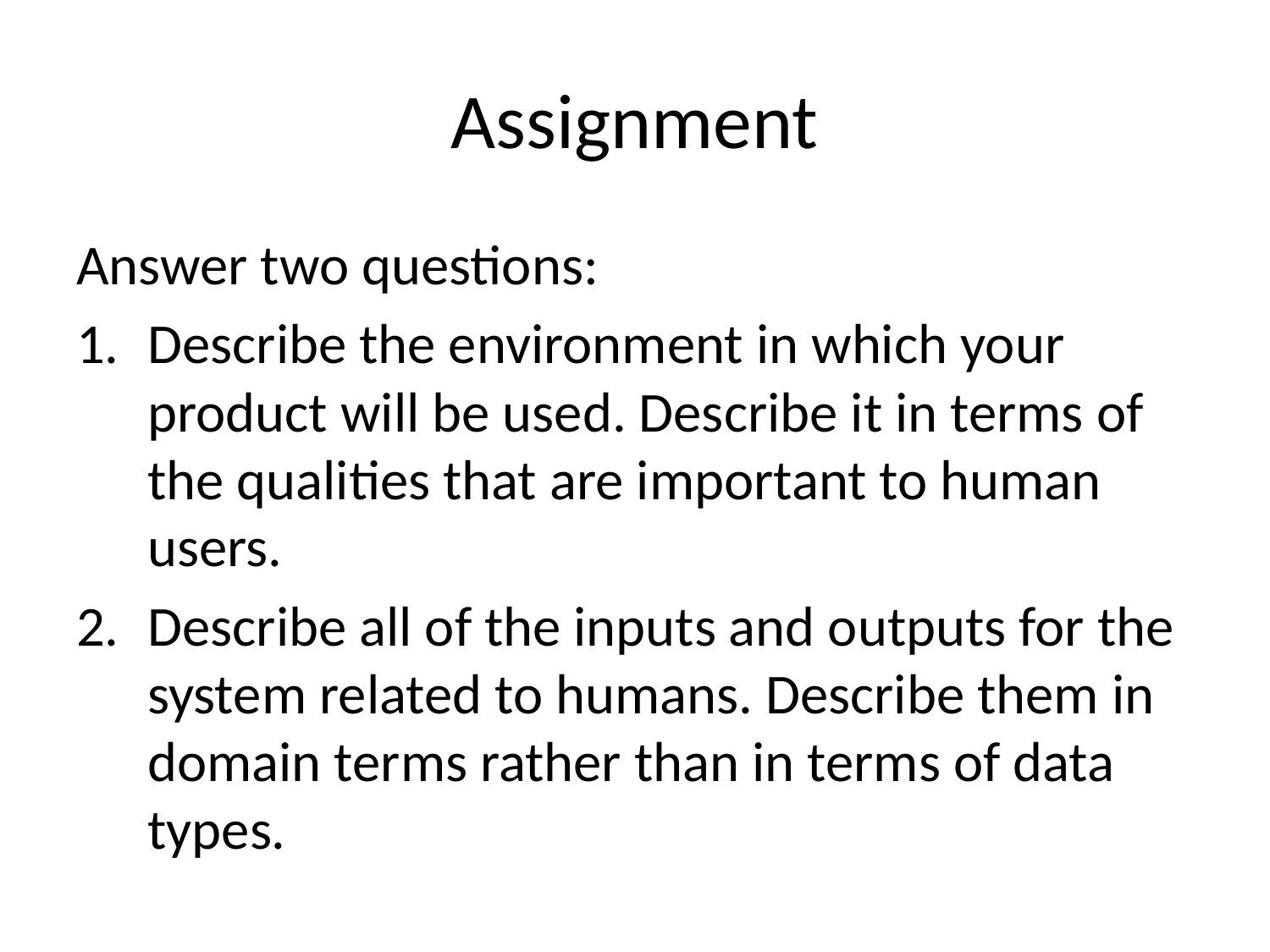

# Assignment
Answer two questions:
Describe the environment in which your product will be used. Describe it in terms of the qualities that are important to human users.
Describe all of the inputs and outputs for the system related to humans. Describe them in domain terms rather than in terms of data types.